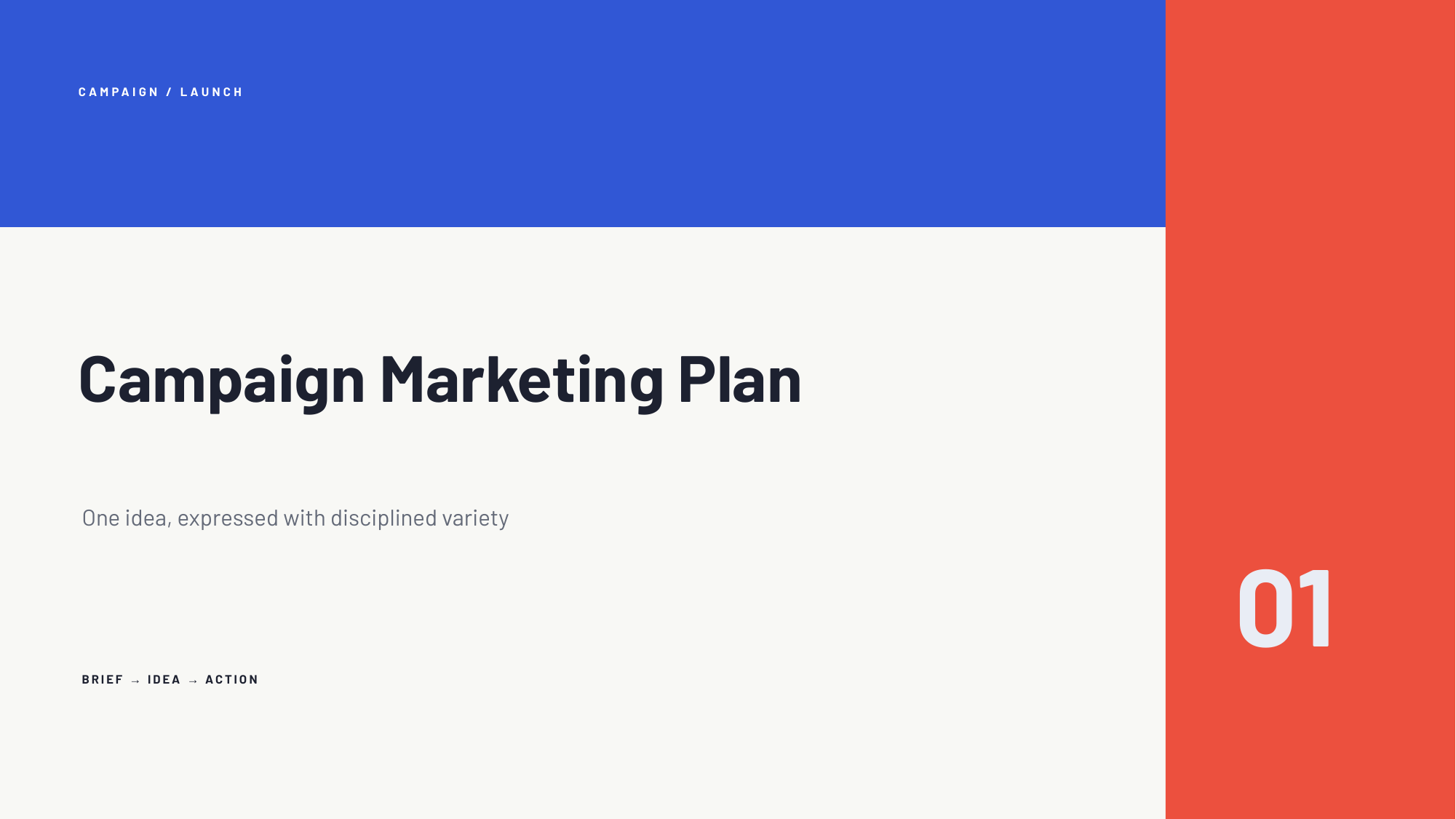

CAMPAIGN / LAUNCH
Campaign Marketing Plan
One idea, expressed with disciplined variety
01
BRIEF → IDEA → ACTION